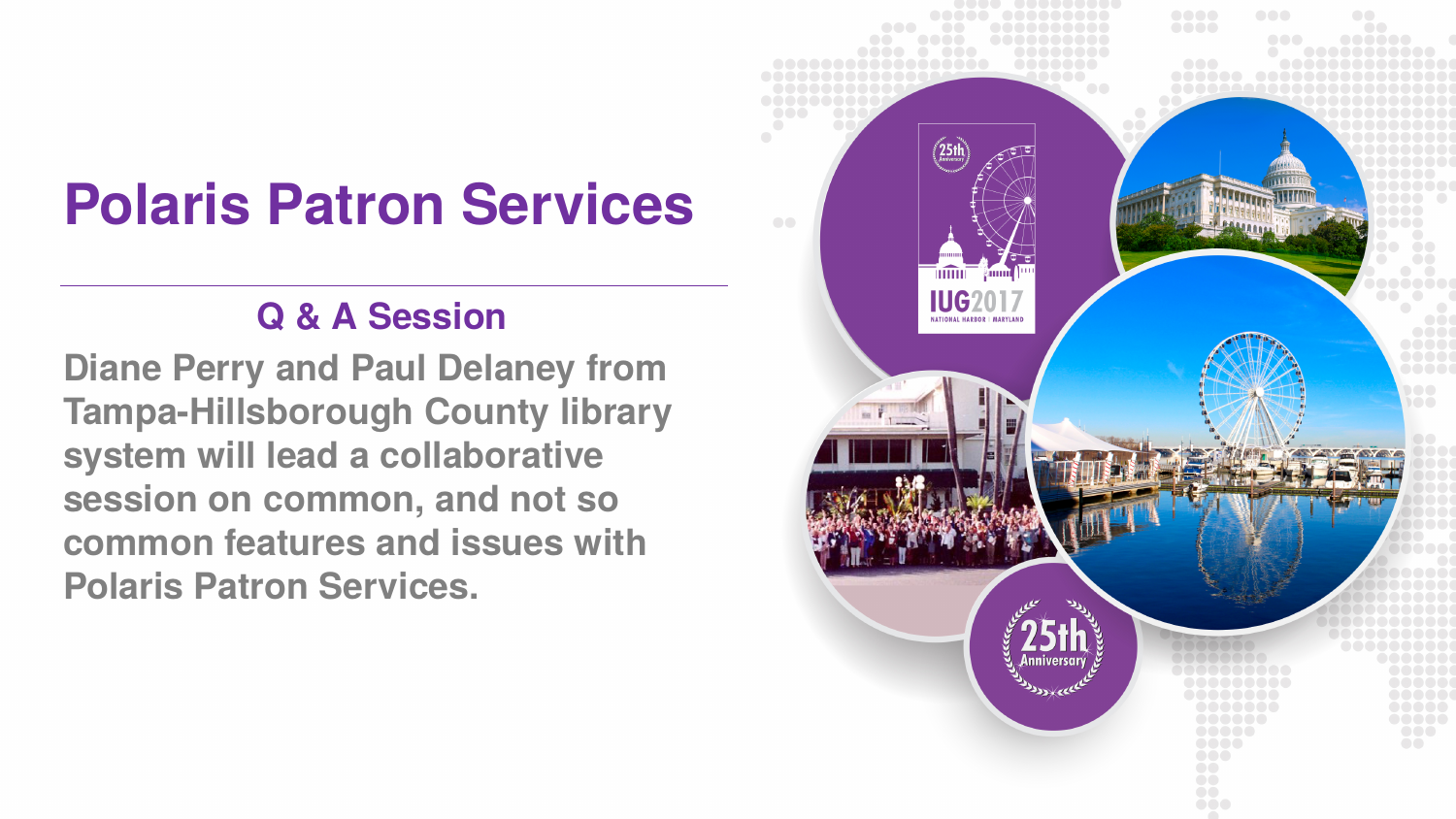

# Polaris Patron Services
                   Q & A Session
Diane Perry and Paul Delaney from Tampa-Hillsborough County library system will lead a collaborative session on common, and not so common features and issues with Polaris Patron Services.